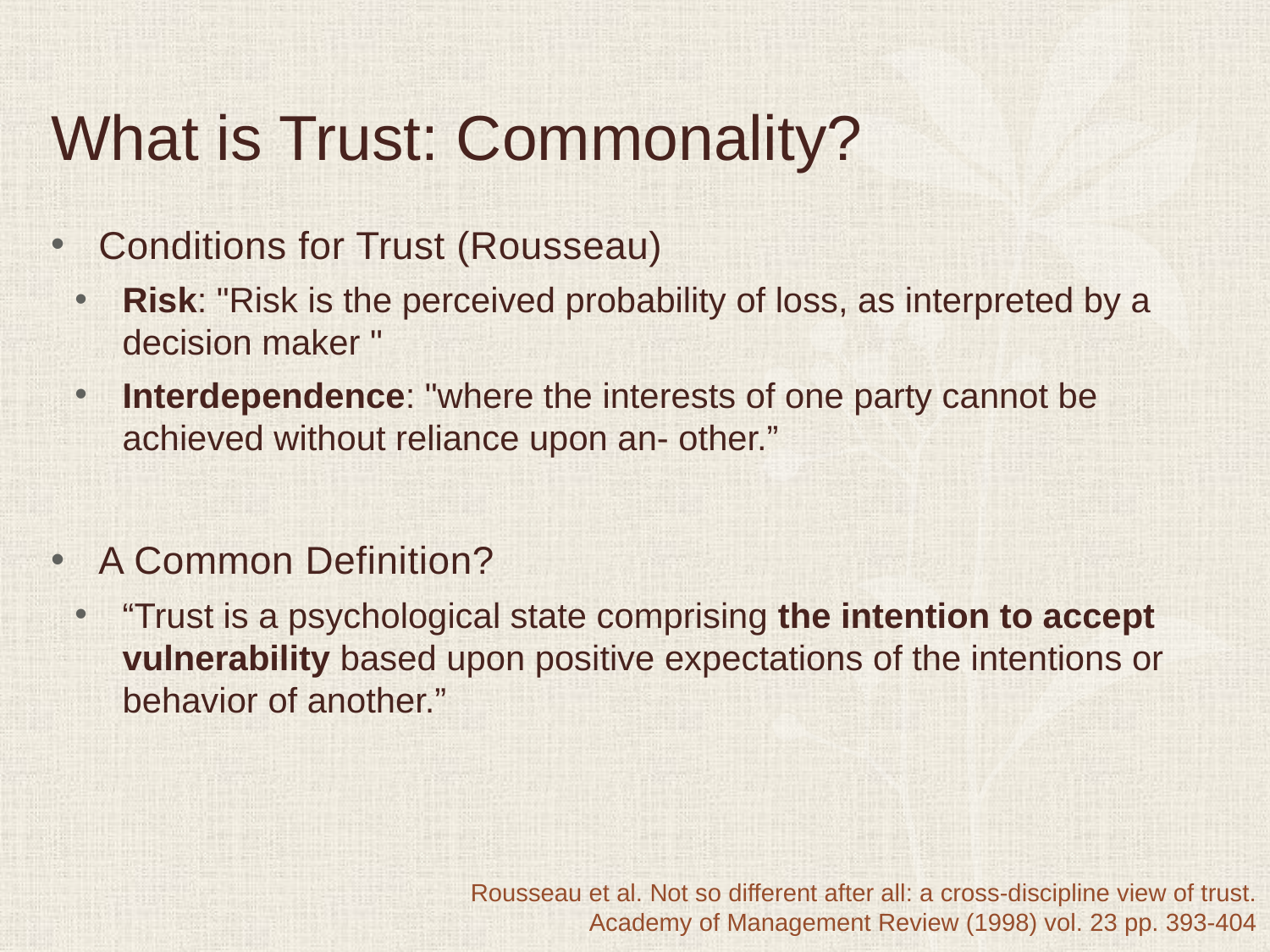

# What is Trust: Commonality?
Conditions for Trust (Rousseau)
Risk: "Risk is the perceived probability of loss, as interpreted by a decision maker "
Interdependence: "where the interests of one party cannot be achieved without reliance upon an- other.”

A Common Definition?
“Trust is a psychological state comprising the intention to accept vulnerability based upon positive expectations of the intentions or behavior of another.”
Rousseau et al. Not so different after all: a cross-discipline view of trust. Academy of Management Review (1998) vol. 23 pp. 393-404